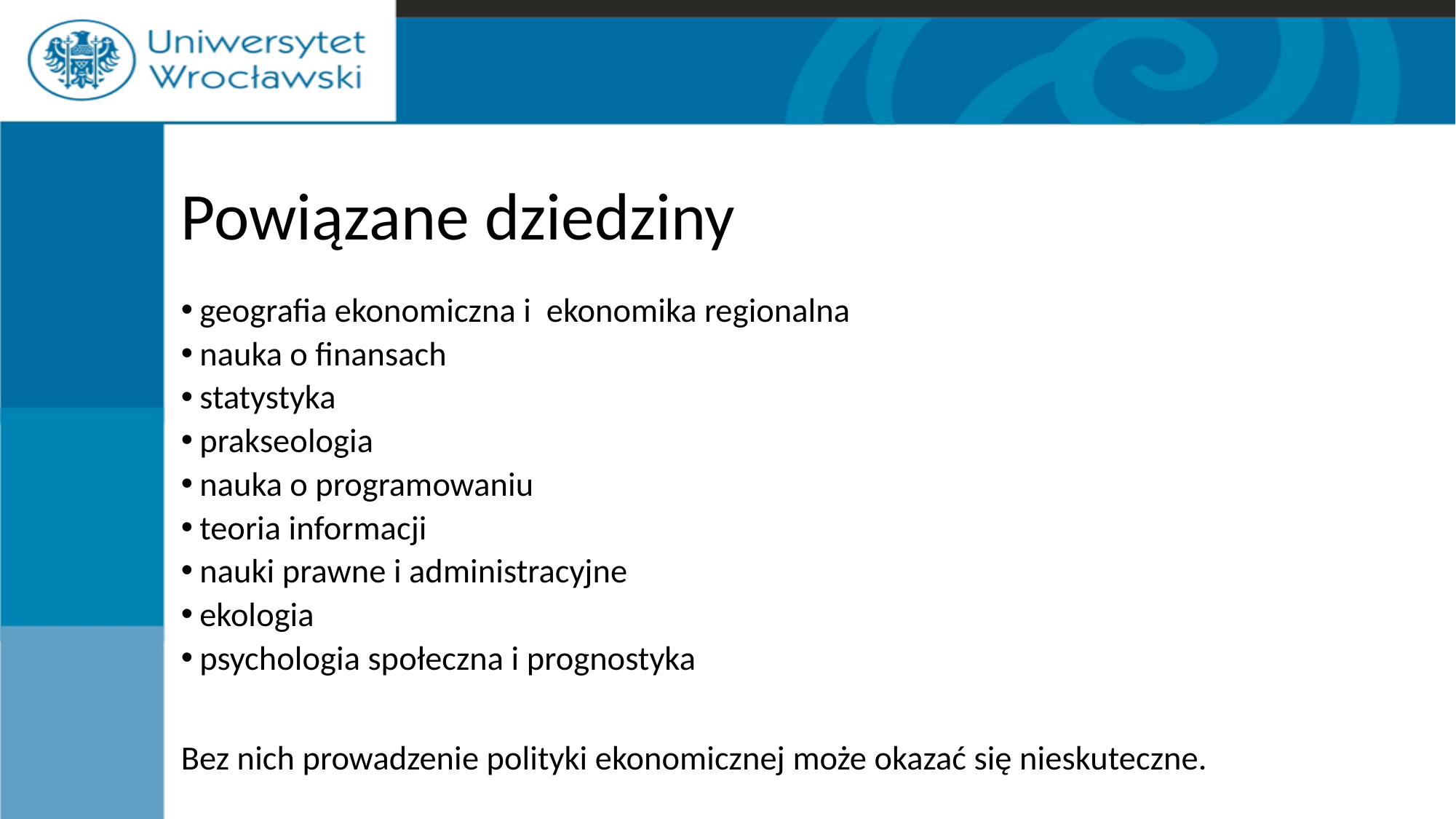

# Powiązane dziedziny
 geografia ekonomiczna i  ekonomika regionalna
 nauka o finansach
 statystyka
 prakseologia
 nauka o programowaniu
 teoria informacji
 nauki prawne i administracyjne
 ekologia
 psychologia społeczna i prognostyka

Bez nich prowadzenie polityki ekonomicznej może okazać się nieskuteczne.